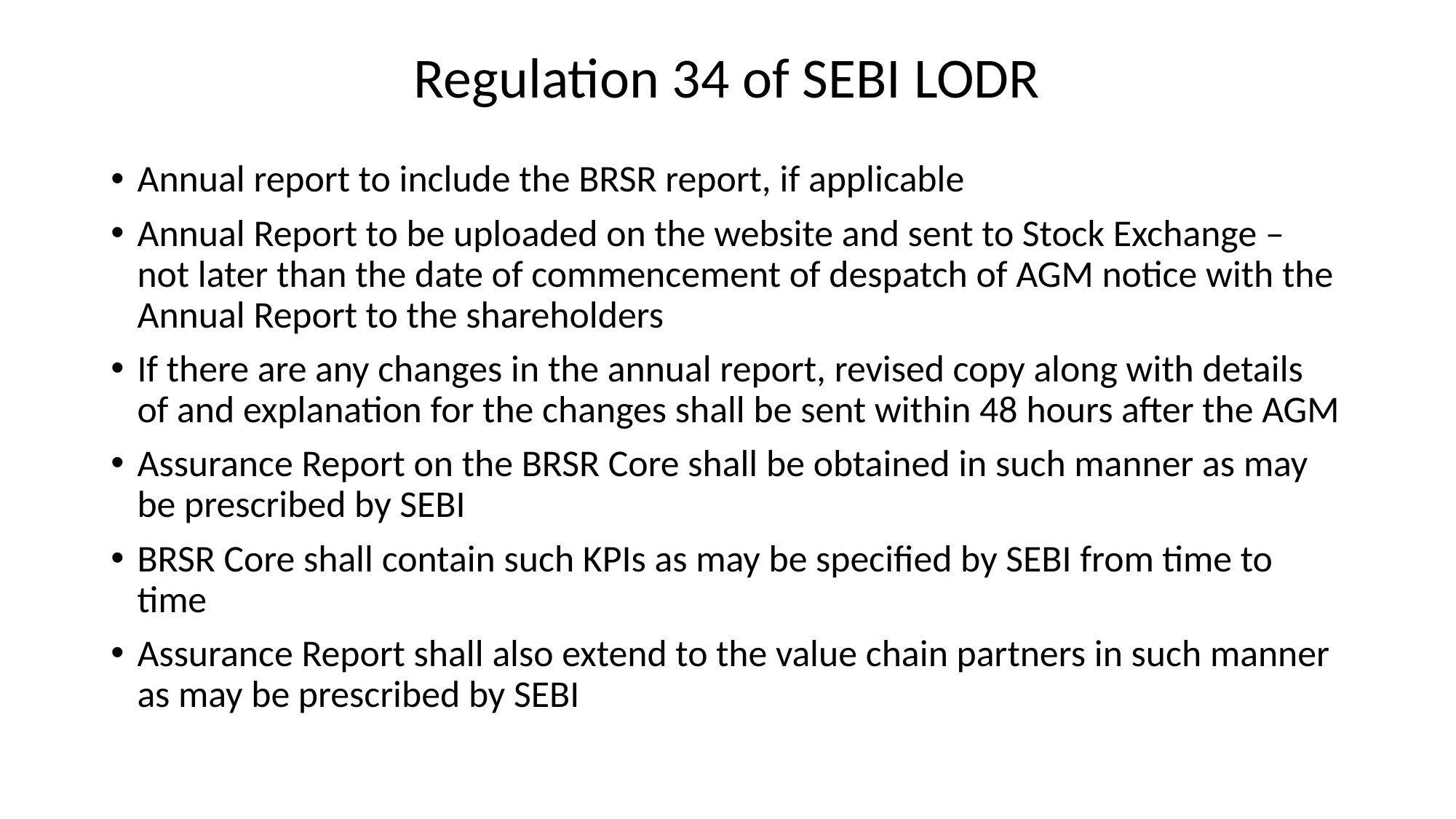

# Regulation 34 of SEBI LODR
Annual report to include the BRSR report, if applicable
Annual Report to be uploaded on the website and sent to Stock Exchange – not later than the date of commencement of despatch of AGM notice with the Annual Report to the shareholders
If there are any changes in the annual report, revised copy along with details of and explanation for the changes shall be sent within 48 hours after the AGM
Assurance Report on the BRSR Core shall be obtained in such manner as may be prescribed by SEBI
BRSR Core shall contain such KPIs as may be specified by SEBI from time to time
Assurance Report shall also extend to the value chain partners in such manner as may be prescribed by SEBI